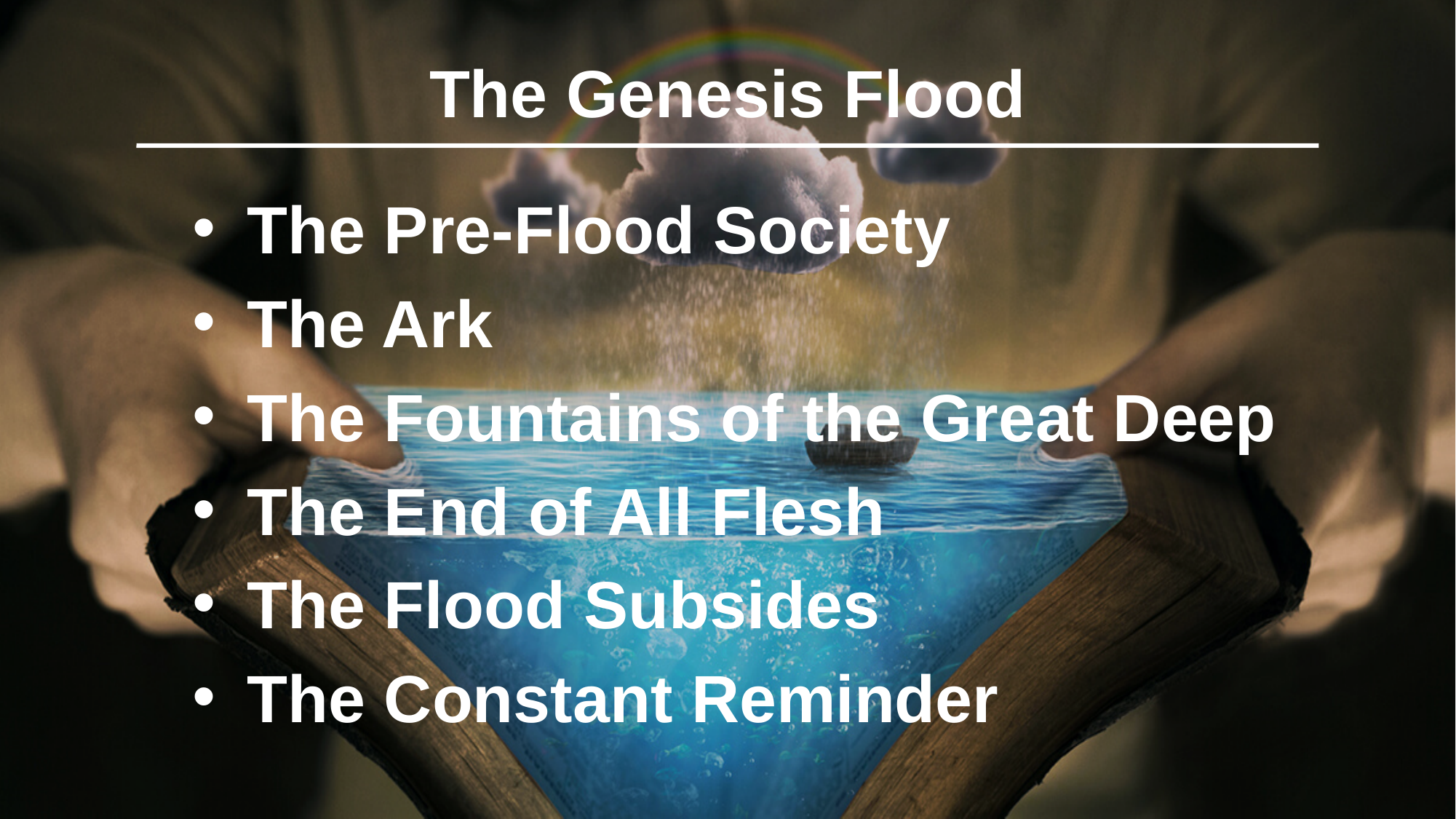

The Genesis Flood

The Pre-Flood Society
The Ark
The Fountains of the Great Deep
The End of All Flesh
The Flood Subsides
The Constant Reminder